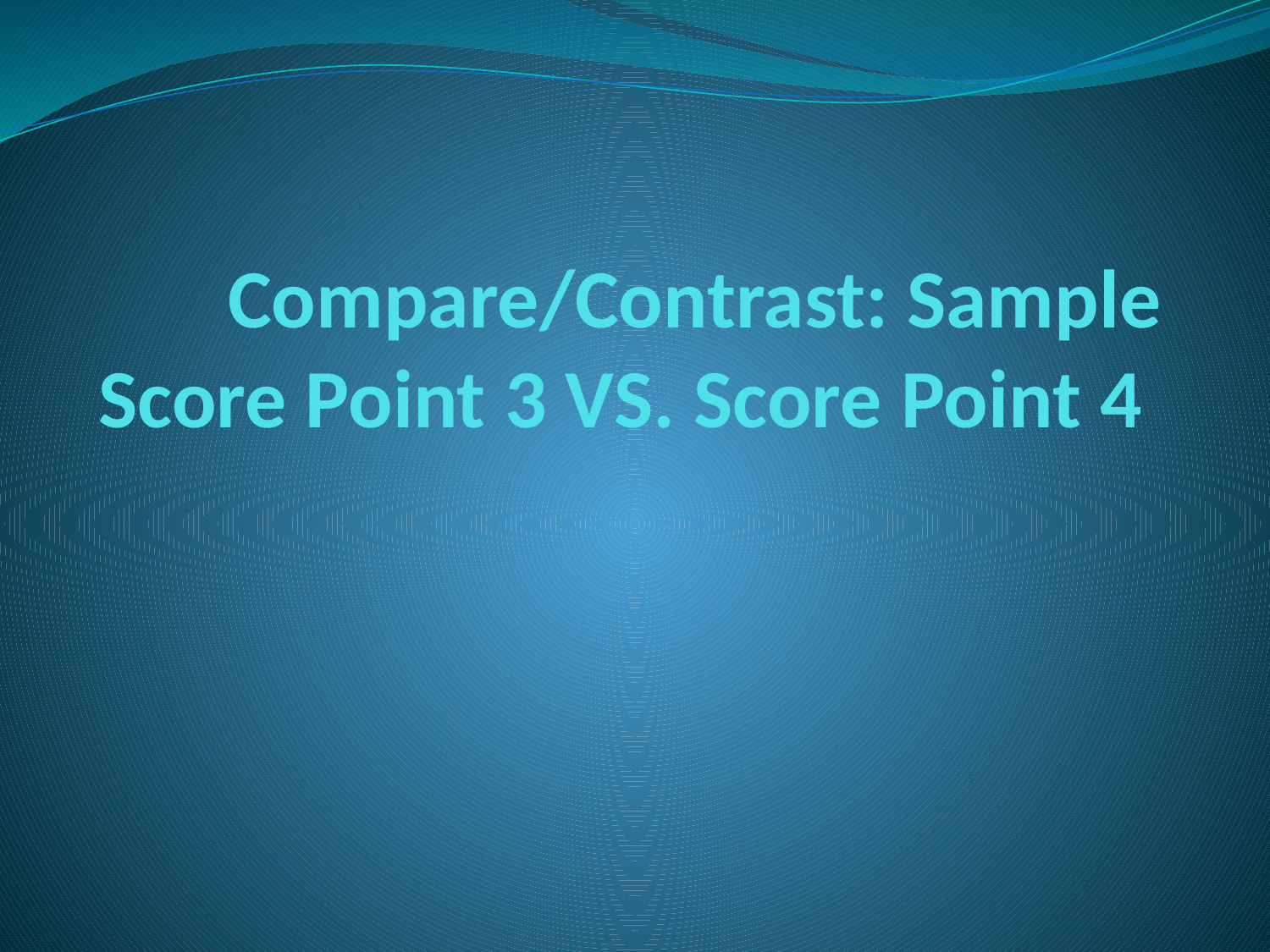

# Compare/Contrast: Sample Score Point 3 VS. Score Point 4